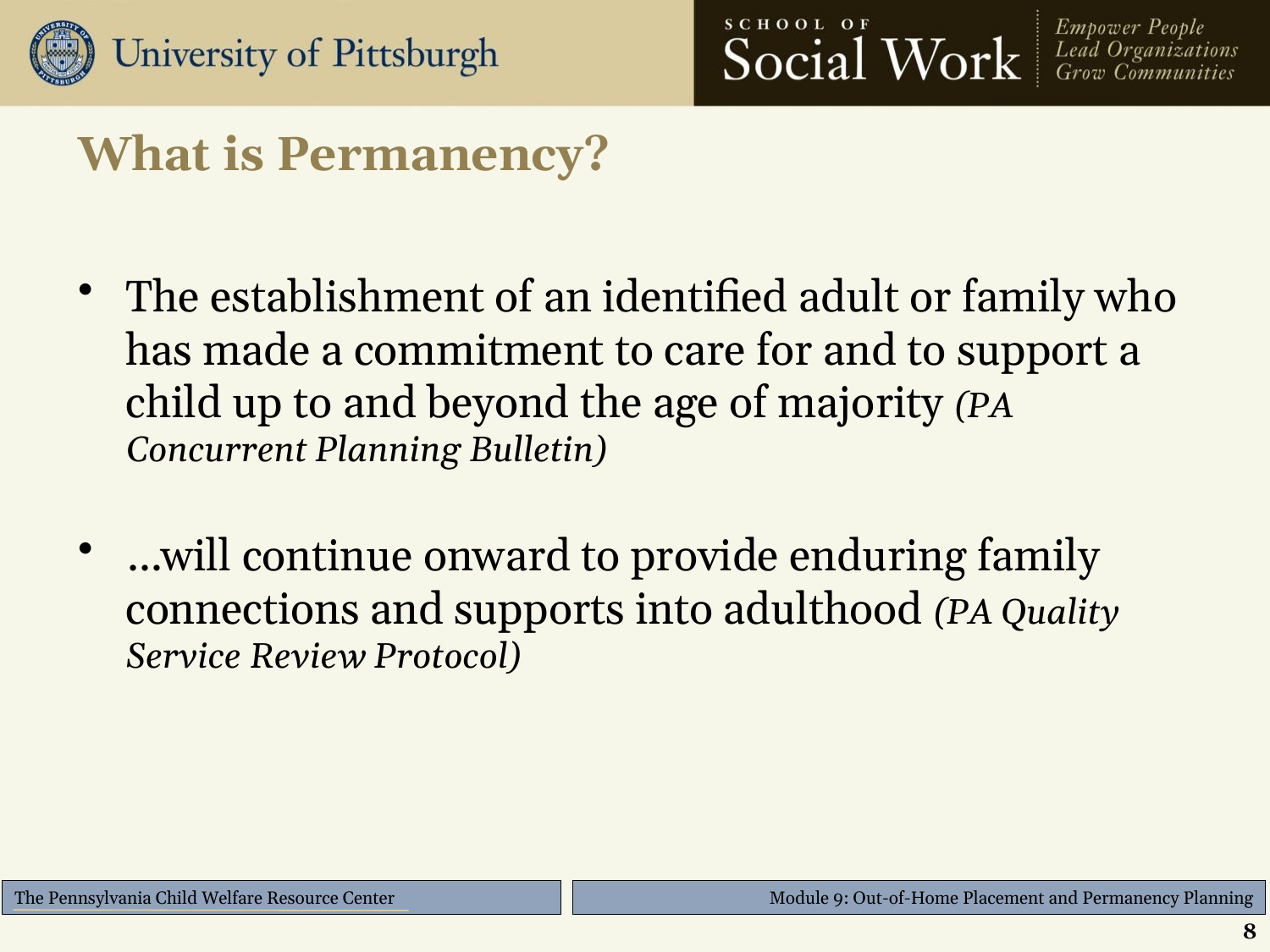

# What is Permanency?

The establishment of an identified adult or family who has made a commitment to care for and to support a child up to and beyond the age of majority (PA Concurrent Planning Bulletin)

…will continue onward to provide enduring family connections and supports into adulthood (PA Quality Service Review Protocol)

8